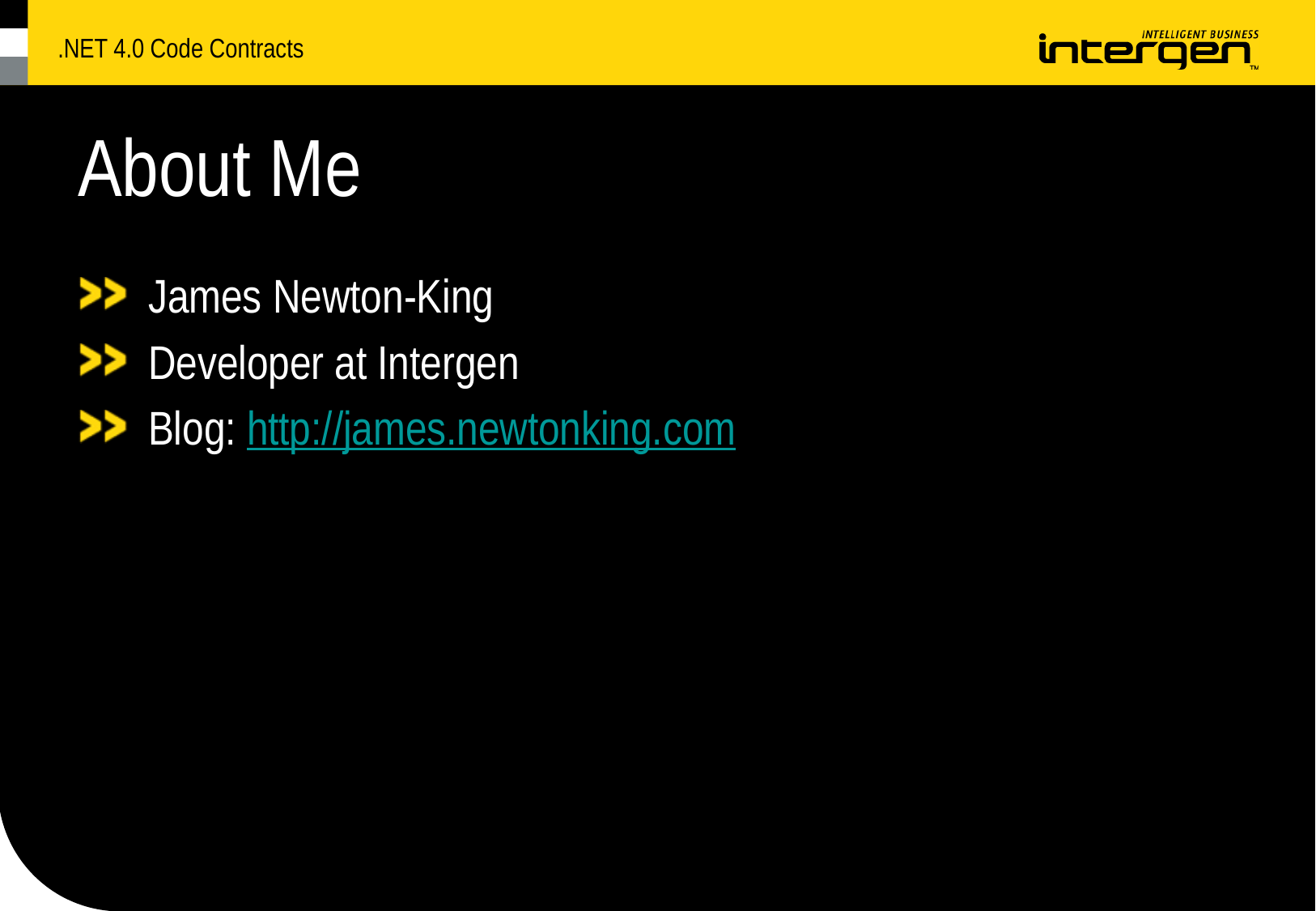

# About Me
James Newton-King
Developer at Intergen
Blog: http://james.newtonking.com